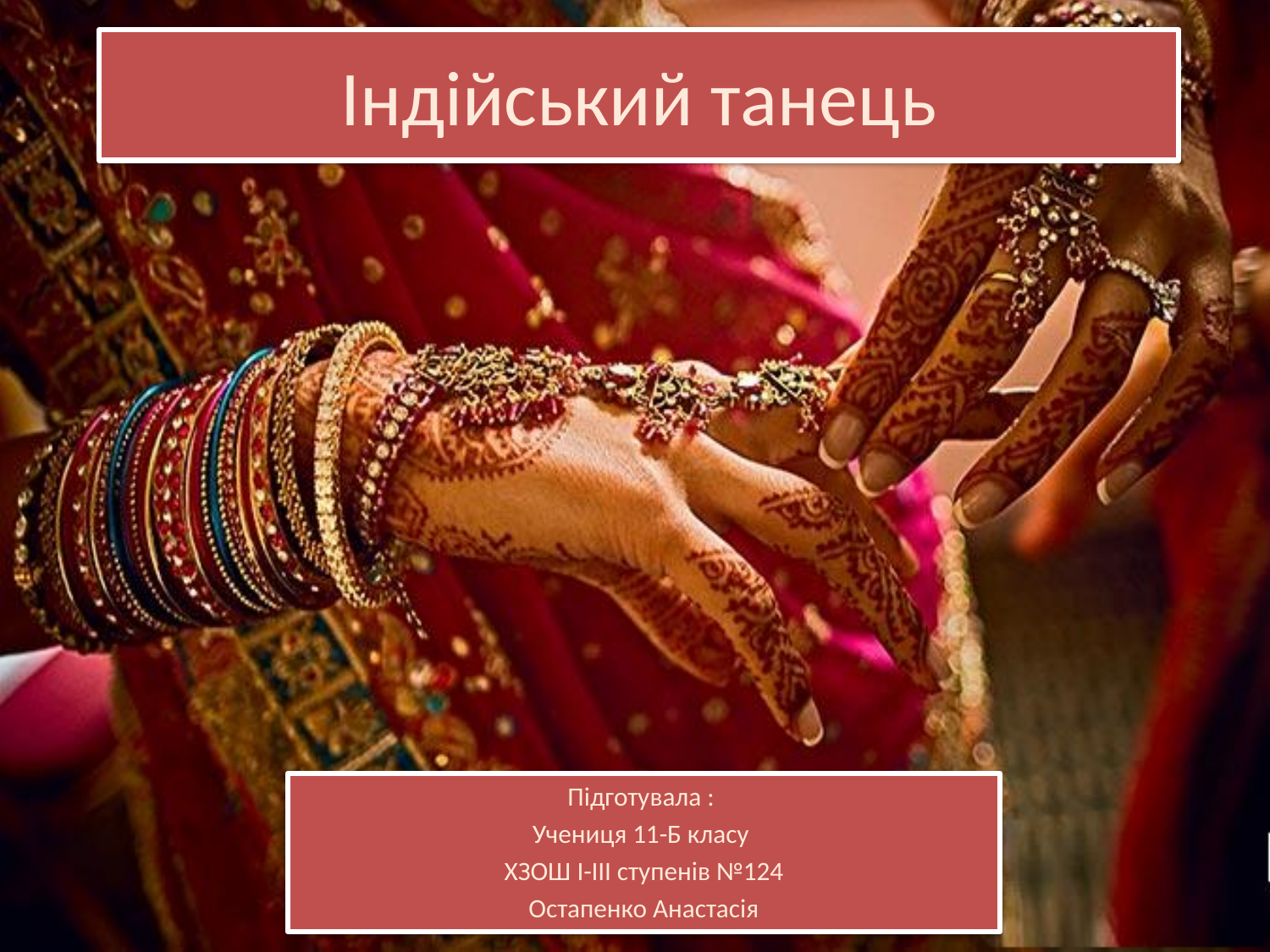

# Індійський танець
Підготувала :
Учениця 11-Б класу
ХЗОШ І-ІІІ ступенів №124
Остапенко Анастасія